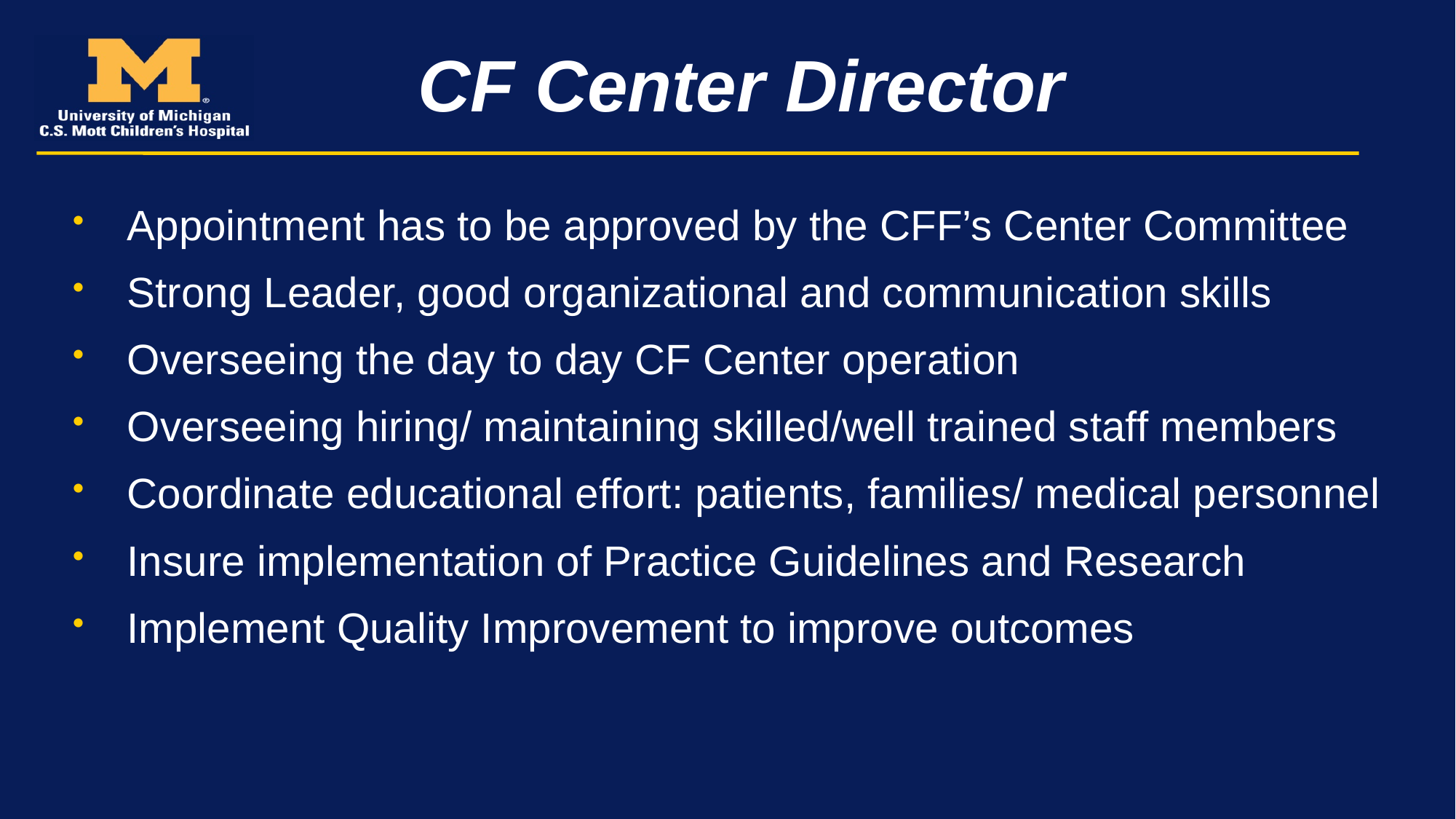

# CF Center Director
Appointment has to be approved by the CFF’s Center Committee
Strong Leader, good organizational and communication skills
Overseeing the day to day CF Center operation
Overseeing hiring/ maintaining skilled/well trained staff members
Coordinate educational effort: patients, families/ medical personnel
Insure implementation of Practice Guidelines and Research
Implement Quality Improvement to improve outcomes